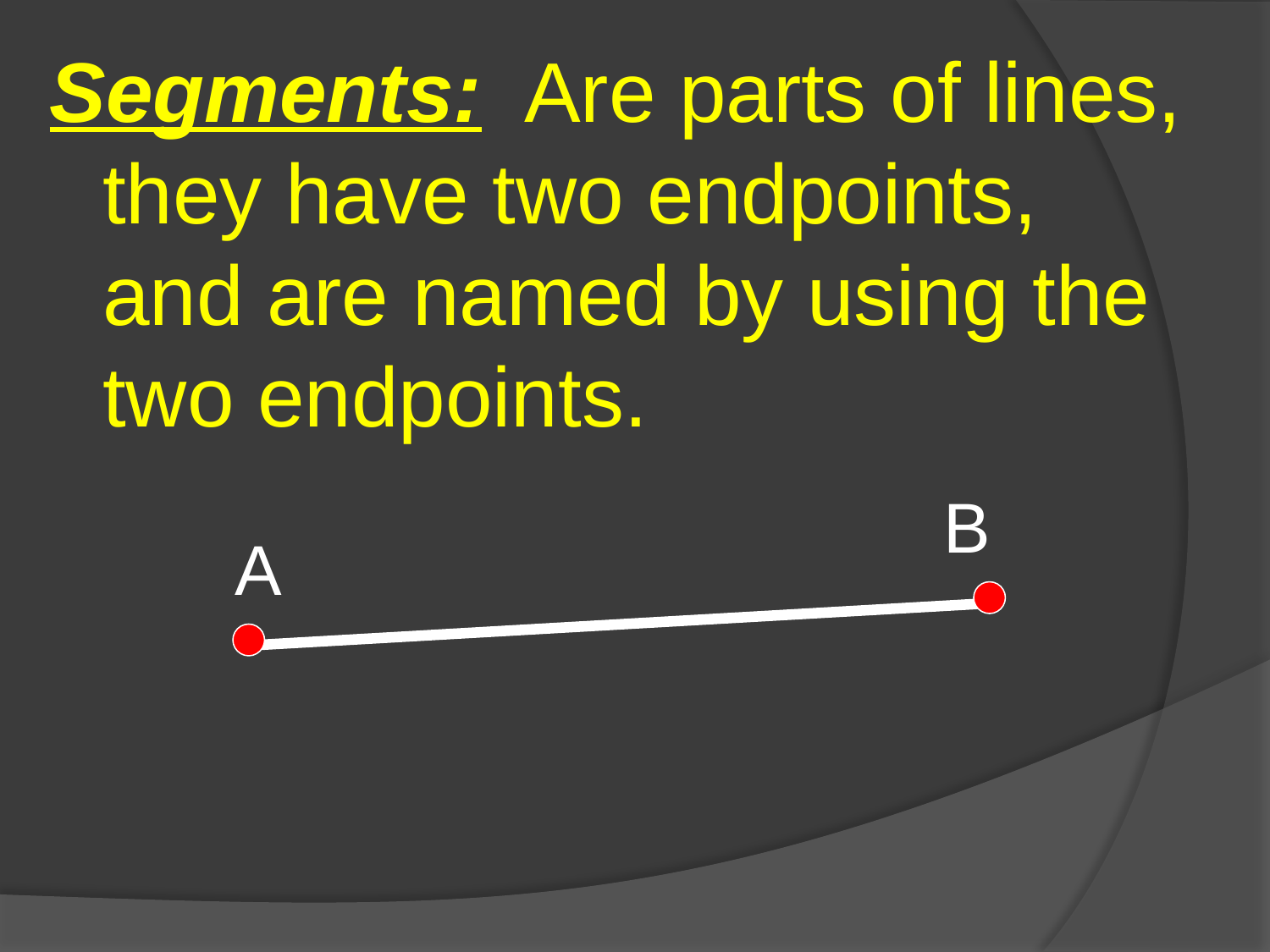

Segments:  Are parts of lines, they have two endpoints, and are named by using the two endpoints.
B
A